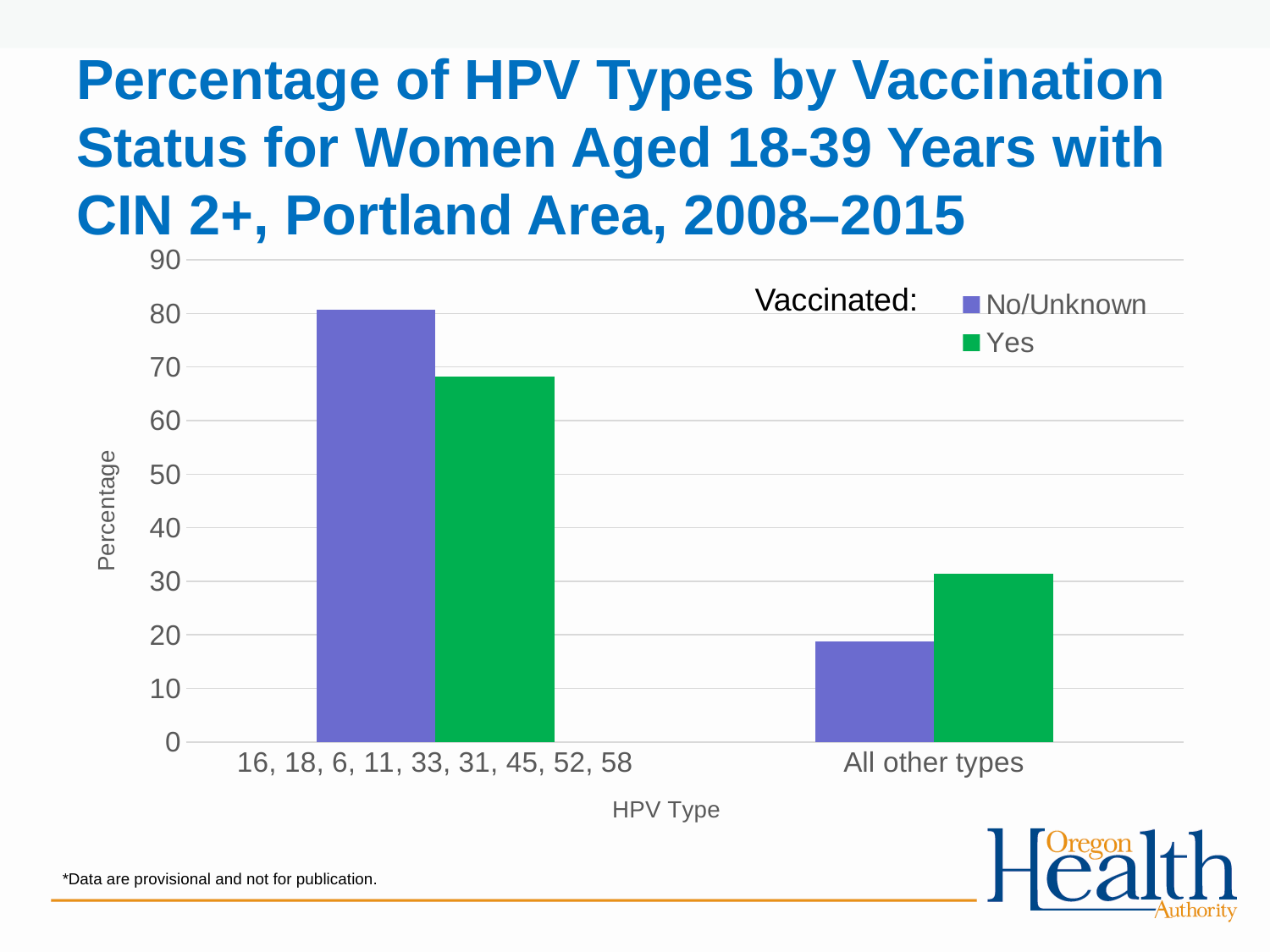

# Percentage of HPV Types by Vaccination Status for Women Aged 18-39 Years with CIN 2+, Portland Area, 2008–2015

### Chart

| Category | No/Unknown | Yes |
|---|---|---|
| 16, 18, 6, 11, 33, 31, 45, 52, 58 | 80.6404 | 68.1684 |
| All other types | 18.8367 | 31.3643 |
Vaccinated:
*Data are provisional and not for publication.